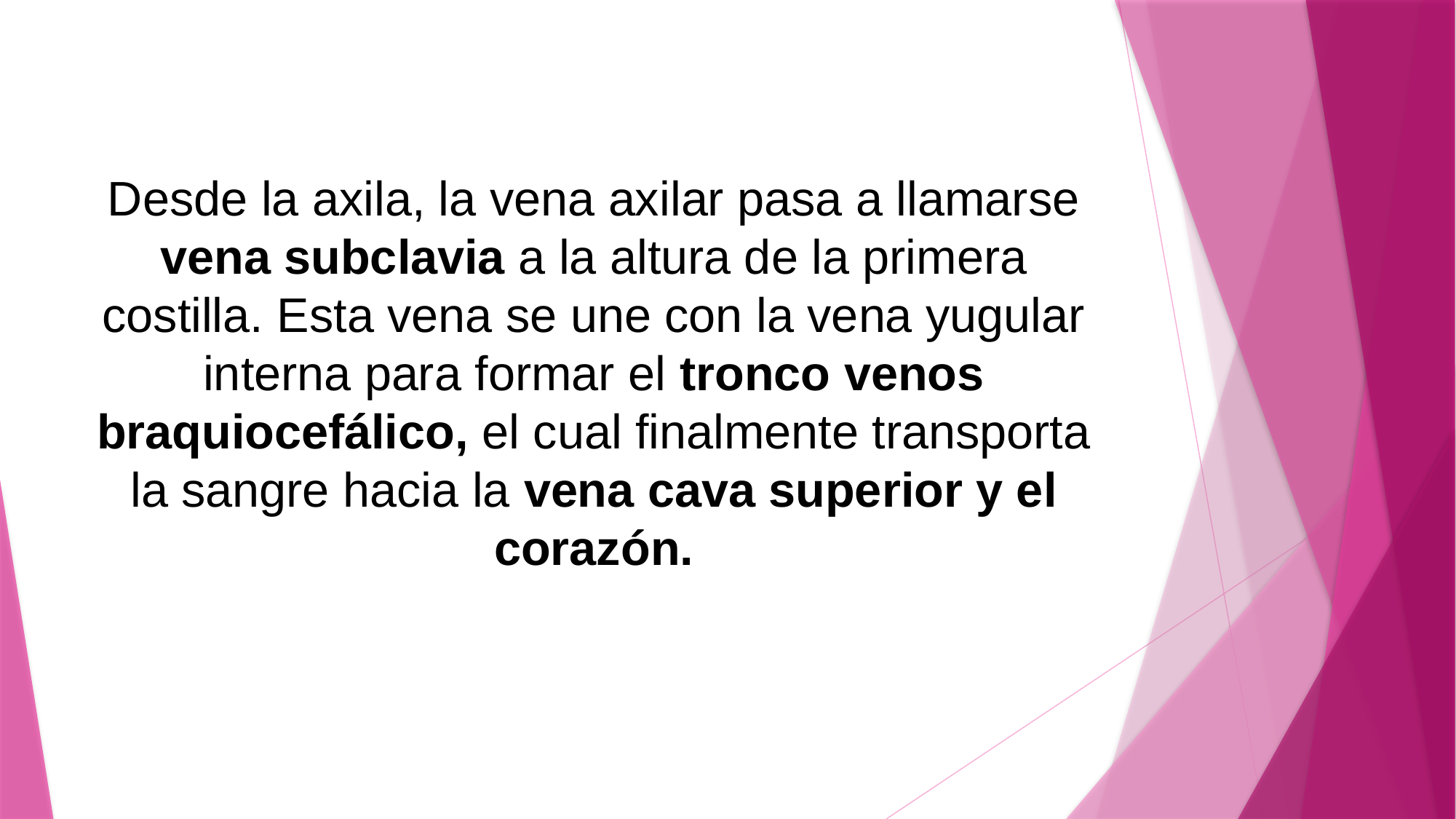

# Desde la axila, la vena axilar pasa a llamarse vena subclavia a la altura de la primera costilla. Esta vena se une con la vena yugular interna para formar el tronco venos braquiocefálico, el cual finalmente transporta la sangre hacia la vena cava superior y el corazón.